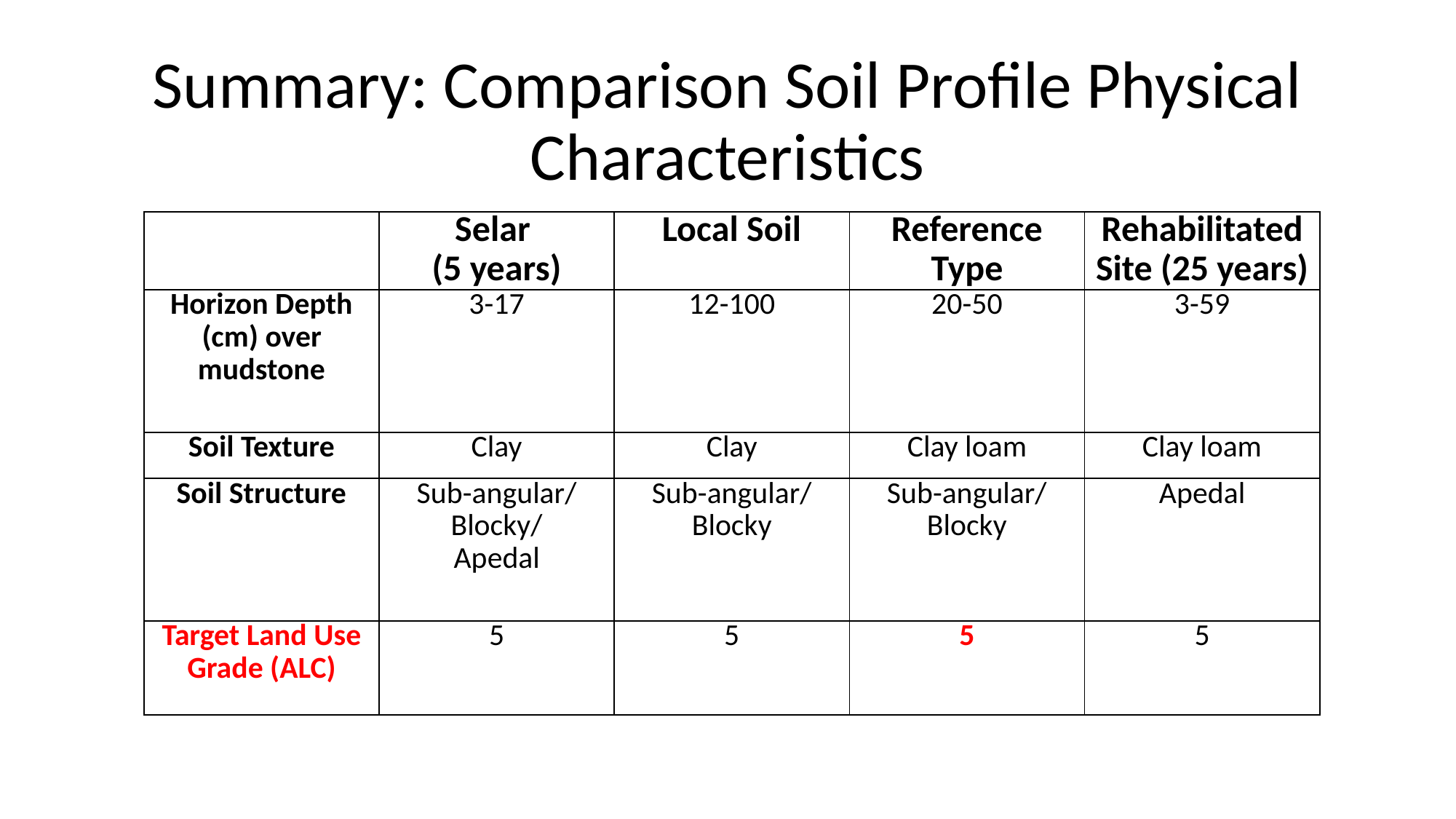

# Summary: Comparison Soil Profile Physical Characteristics
|  | Selar (5 years) | Local Soil | Reference Type | Rehabilitated Site (25 years) |
| --- | --- | --- | --- | --- |
| Horizon Depth (cm) over mudstone | 3-17 | 12-100 | 20-50 | 3-59 |
| Soil Texture | Clay | Clay | Clay loam | Clay loam |
| Soil Structure | Sub-angular/Blocky/ Apedal | Sub-angular/Blocky | Sub-angular/Blocky | Apedal |
| Target Land Use Grade (ALC) | 5 | 5 | 5 | 5 |